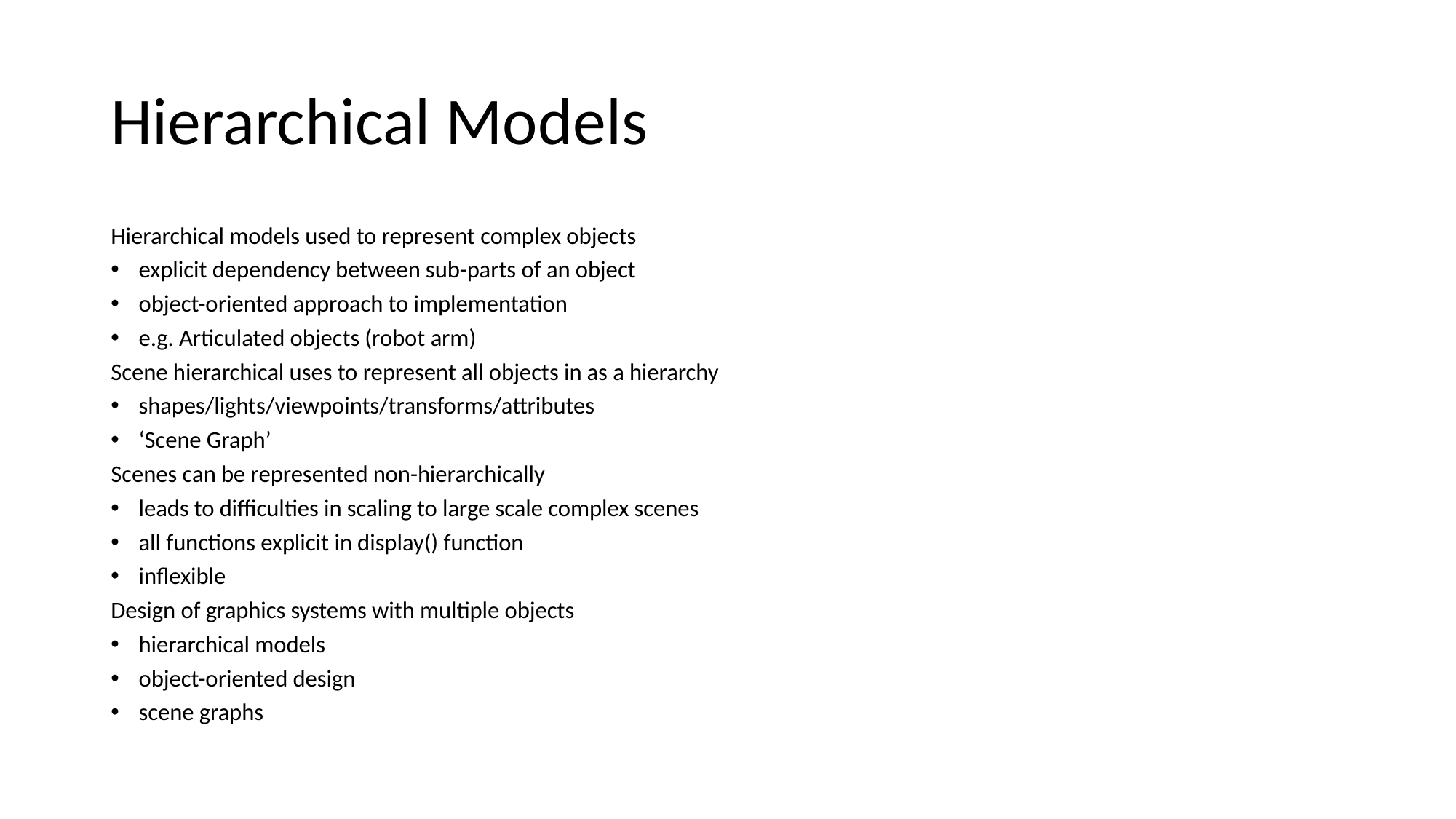

# Hierarchical Models
Hierarchical models used to represent complex objects
explicit dependency between sub-parts of an object
object-oriented approach to implementation
e.g. Articulated objects (robot arm)
Scene hierarchical uses to represent all objects in as a hierarchy
shapes/lights/viewpoints/transforms/attributes
‘Scene Graph’
Scenes can be represented non-hierarchically
leads to difficulties in scaling to large scale complex scenes
all functions explicit in display() function
inflexible
Design of graphics systems with multiple objects
hierarchical models
object-oriented design
scene graphs